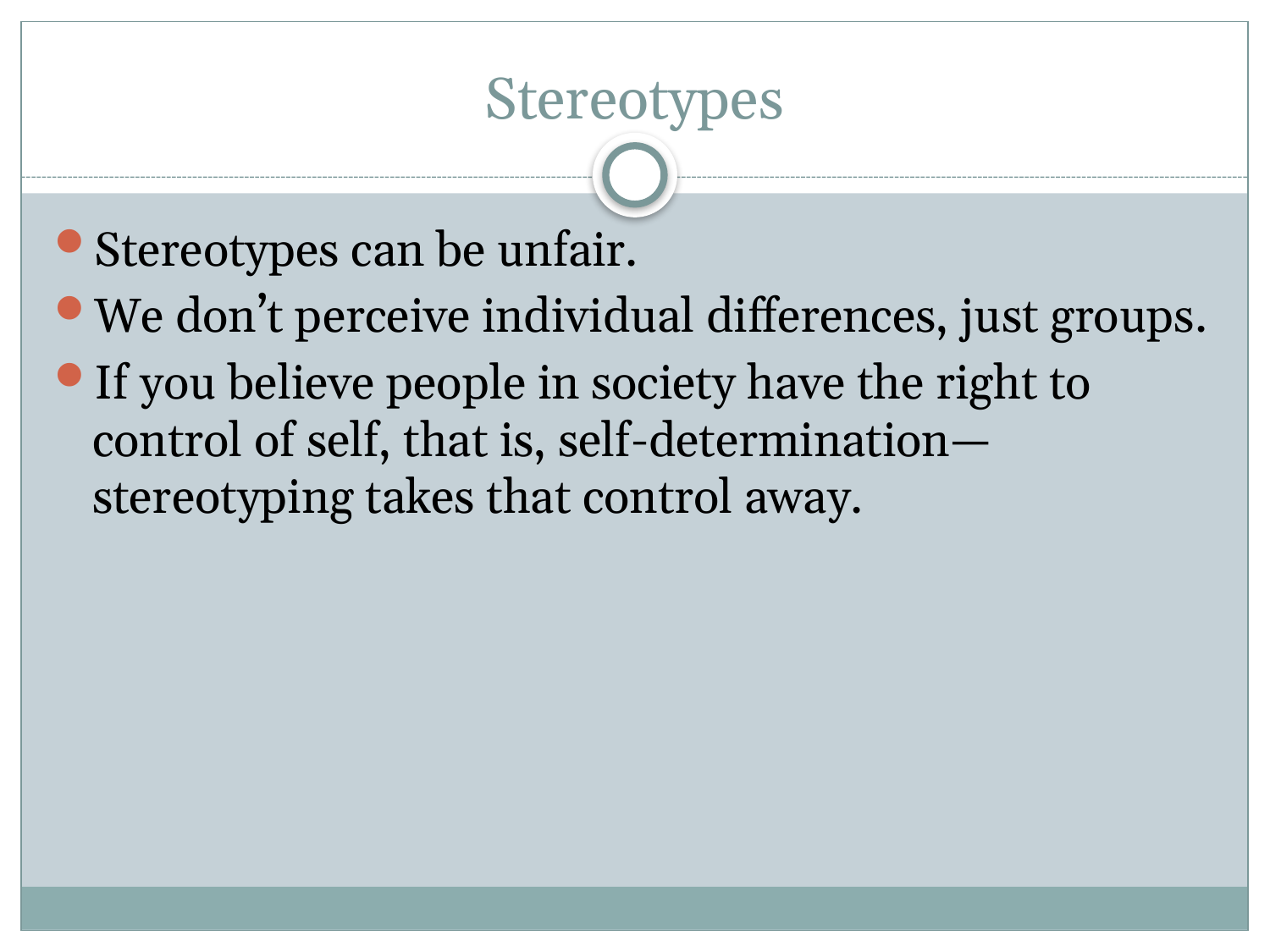

# Stereotypes
Stereotypes can be unfair.
We don’t perceive individual differences, just groups.
If you believe people in society have the right to control of self, that is, self-determination—stereotyping takes that control away.